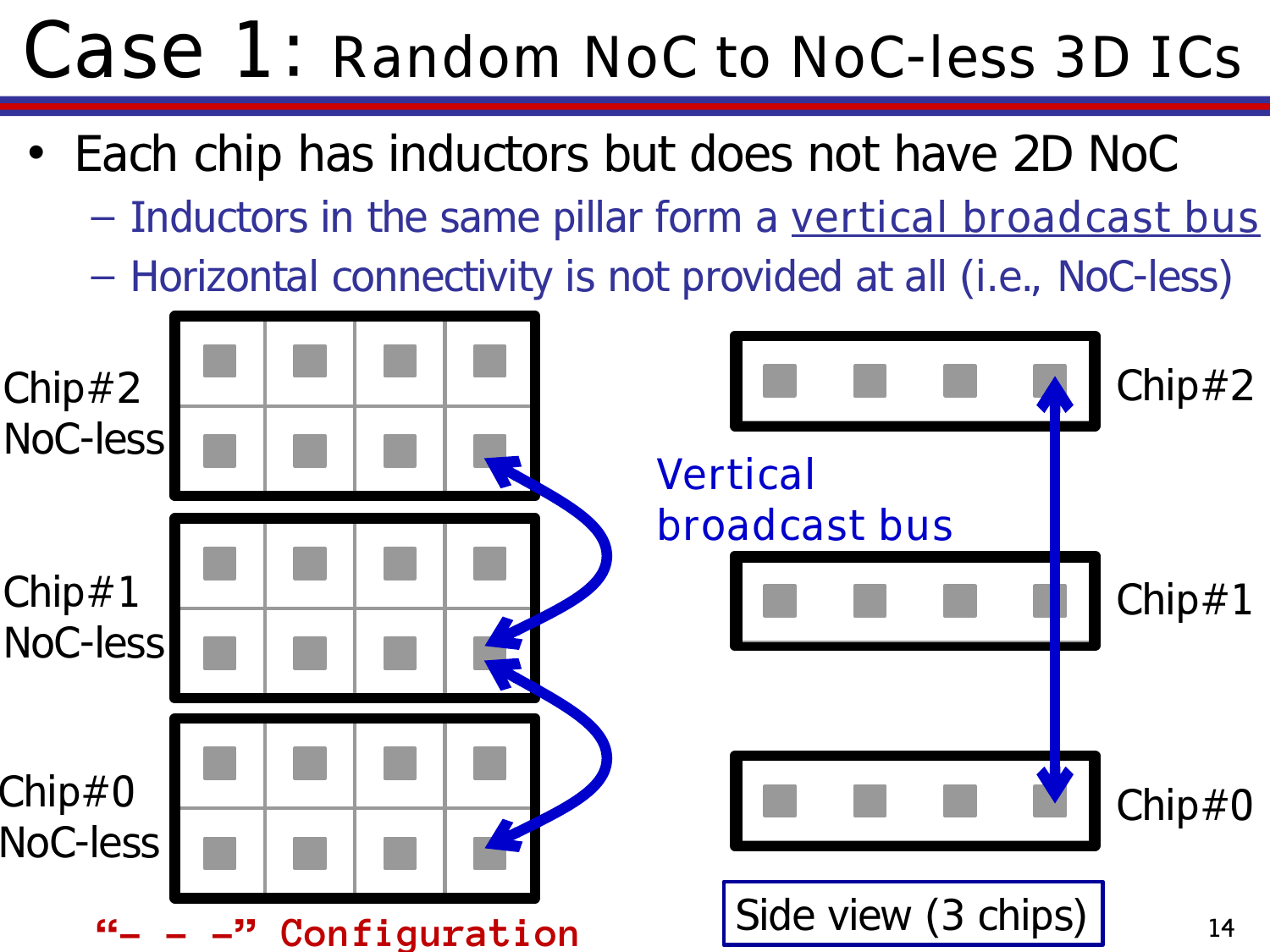

# Case 1: Random NoC to NoC-less 3D ICs
Each chip has inductors but does not have 2D NoC
Inductors in the same pillar form a vertical broadcast bus
Horizontal connectivity is not provided at all (i.e., NoC-less)

Chip#2
Chip#2
NoC-less

Vertical
broadcast bus

Chip#1
NoC-less

Chip#1

Chip#0
NoC-less

Chip#0

Side view (3 chips)
“― ― ―” Configuration
14